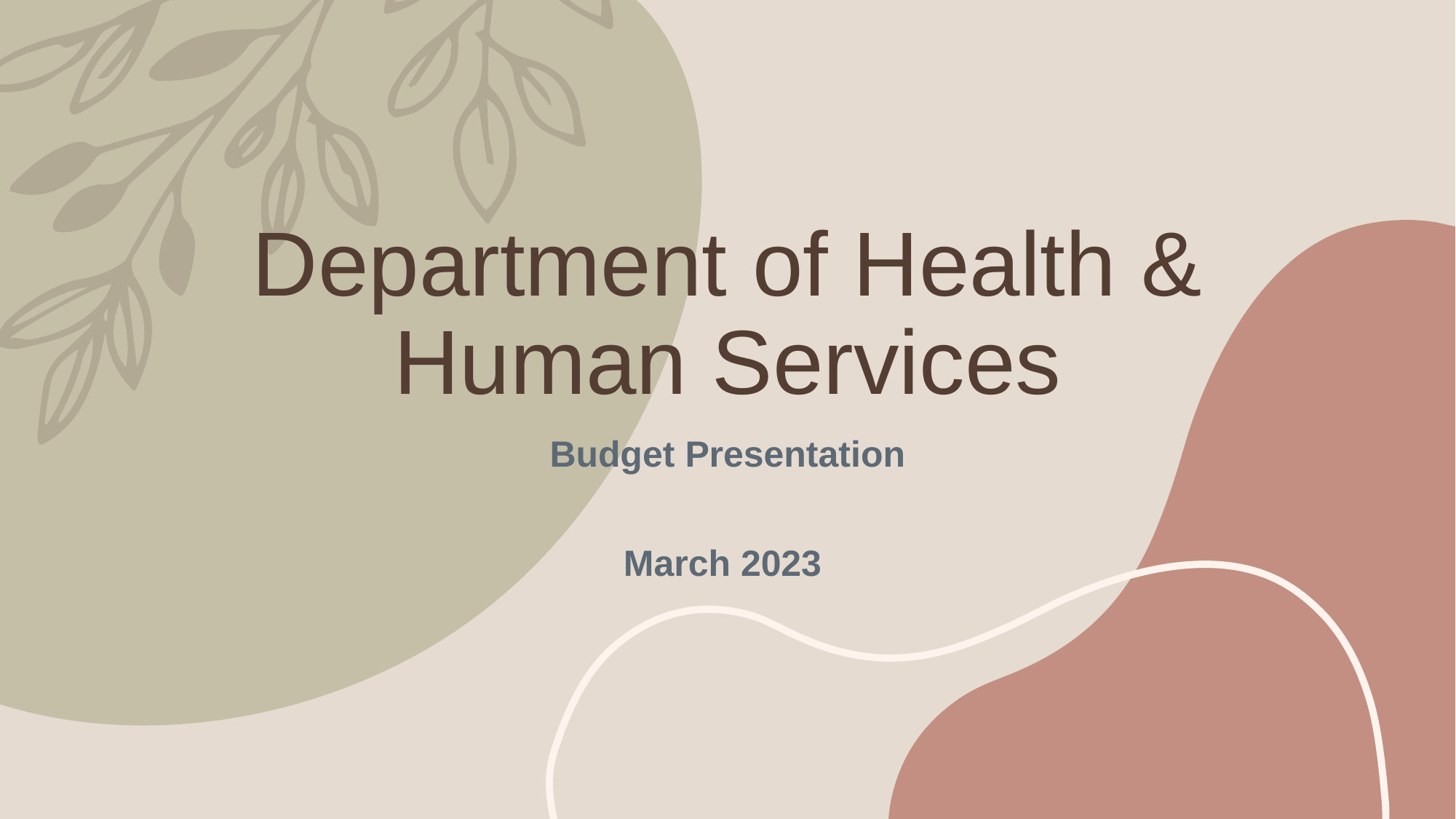

# Department of Health & Human Services
Budget Presentation

March 2023